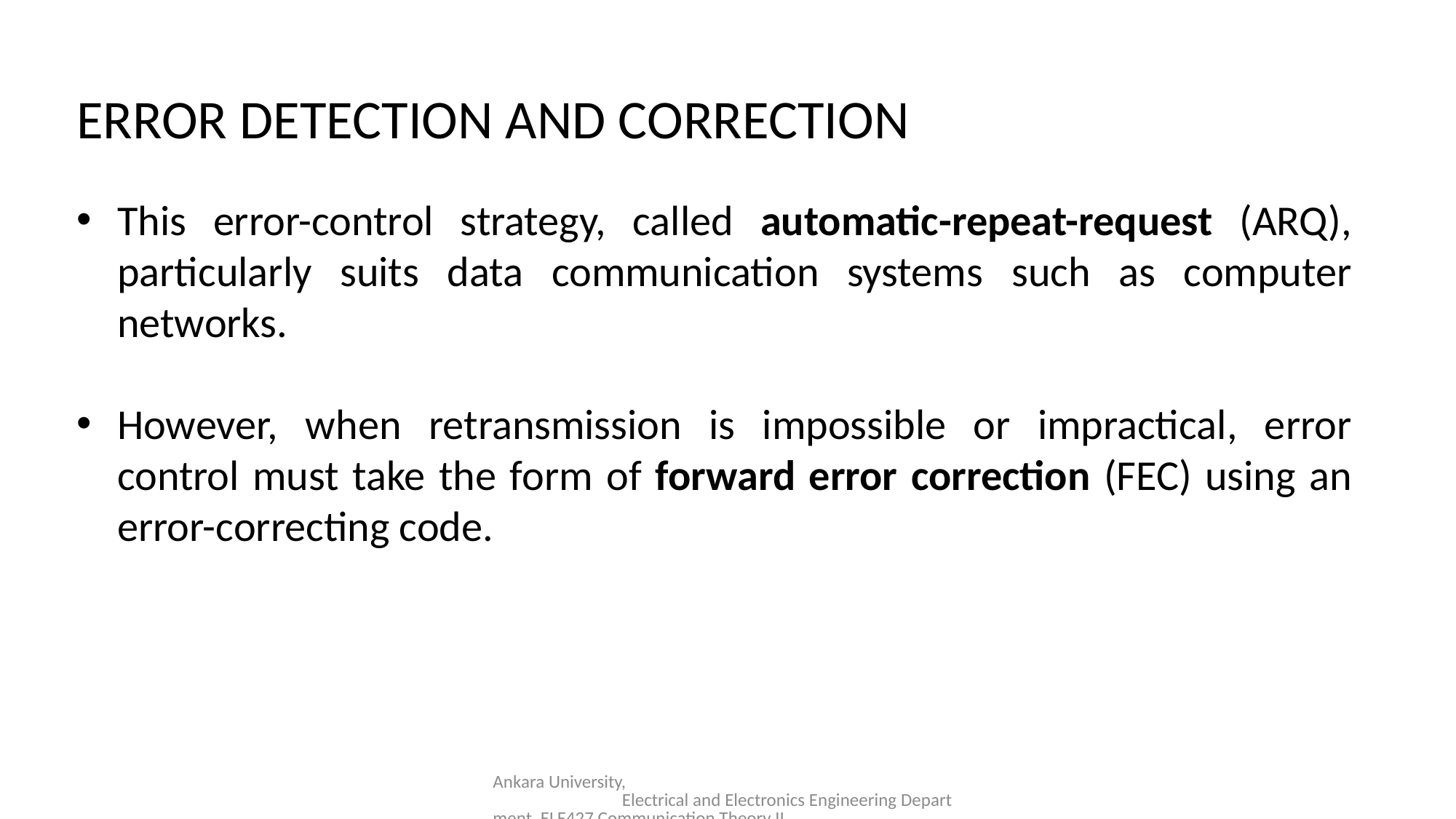

ERROR DETECTION AND CORRECTION

This error-control strategy, called automatic-repeat-request (ARQ), particularly suits data communication systems such as computer networks.

However, when retransmission is impossible or impractical, error control must take the form of forward error correction (FEC) using an error-correcting code.

Ankara University,                                                                                                               Electrical and Electronics Engineering Department, ELE427 Communication Theory II